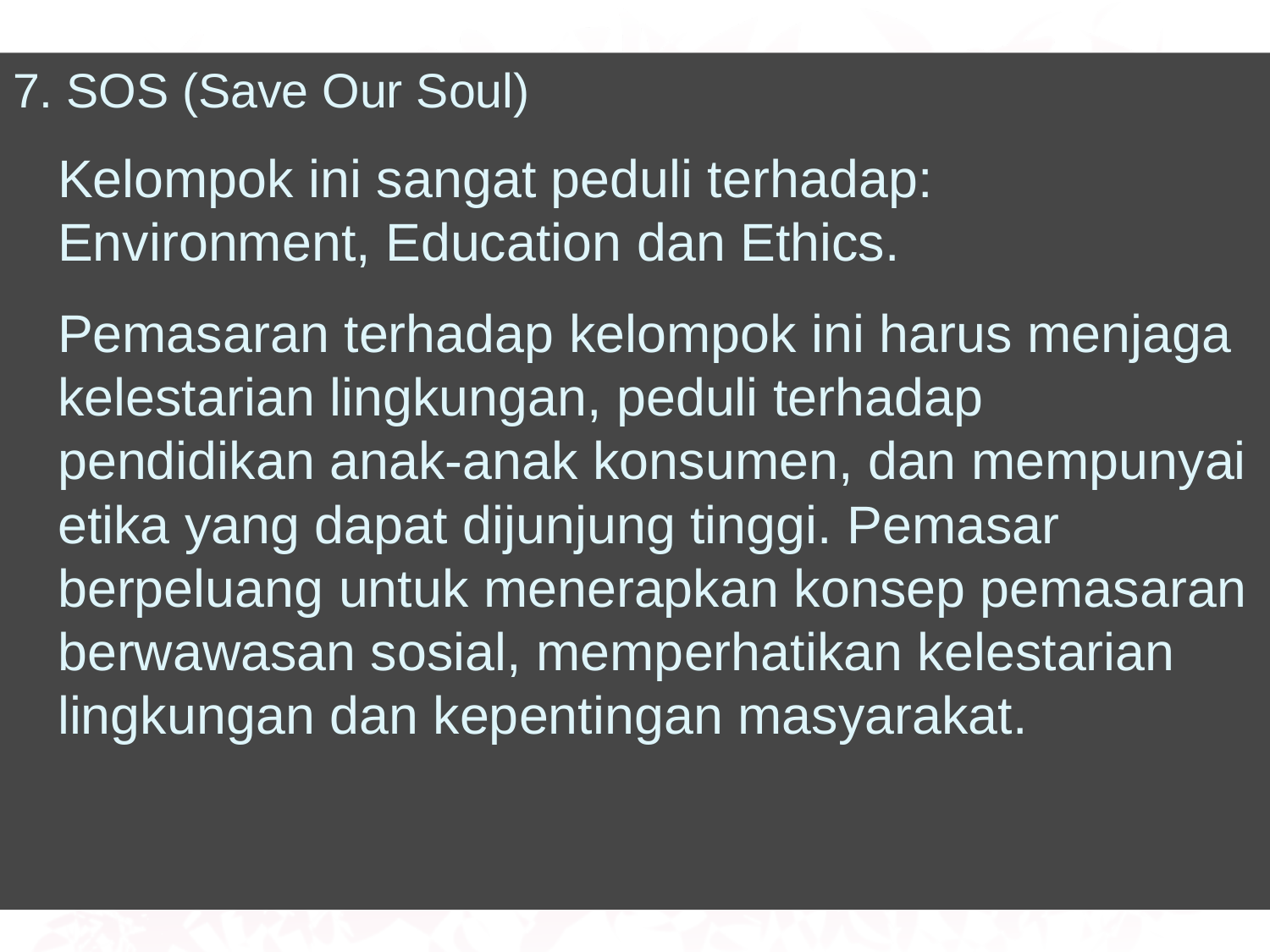

7. SOS (Save Our Soul)
	Kelompok ini sangat peduli terhadap: Environment, Education dan Ethics.
	Pemasaran terhadap kelompok ini harus menjaga kelestarian lingkungan, peduli terhadap pendidikan anak-anak konsumen, dan mempunyai etika yang dapat dijunjung tinggi. Pemasar berpeluang untuk menerapkan konsep pemasaran berwawasan sosial, memperhatikan kelestarian lingkungan dan kepentingan masyarakat.